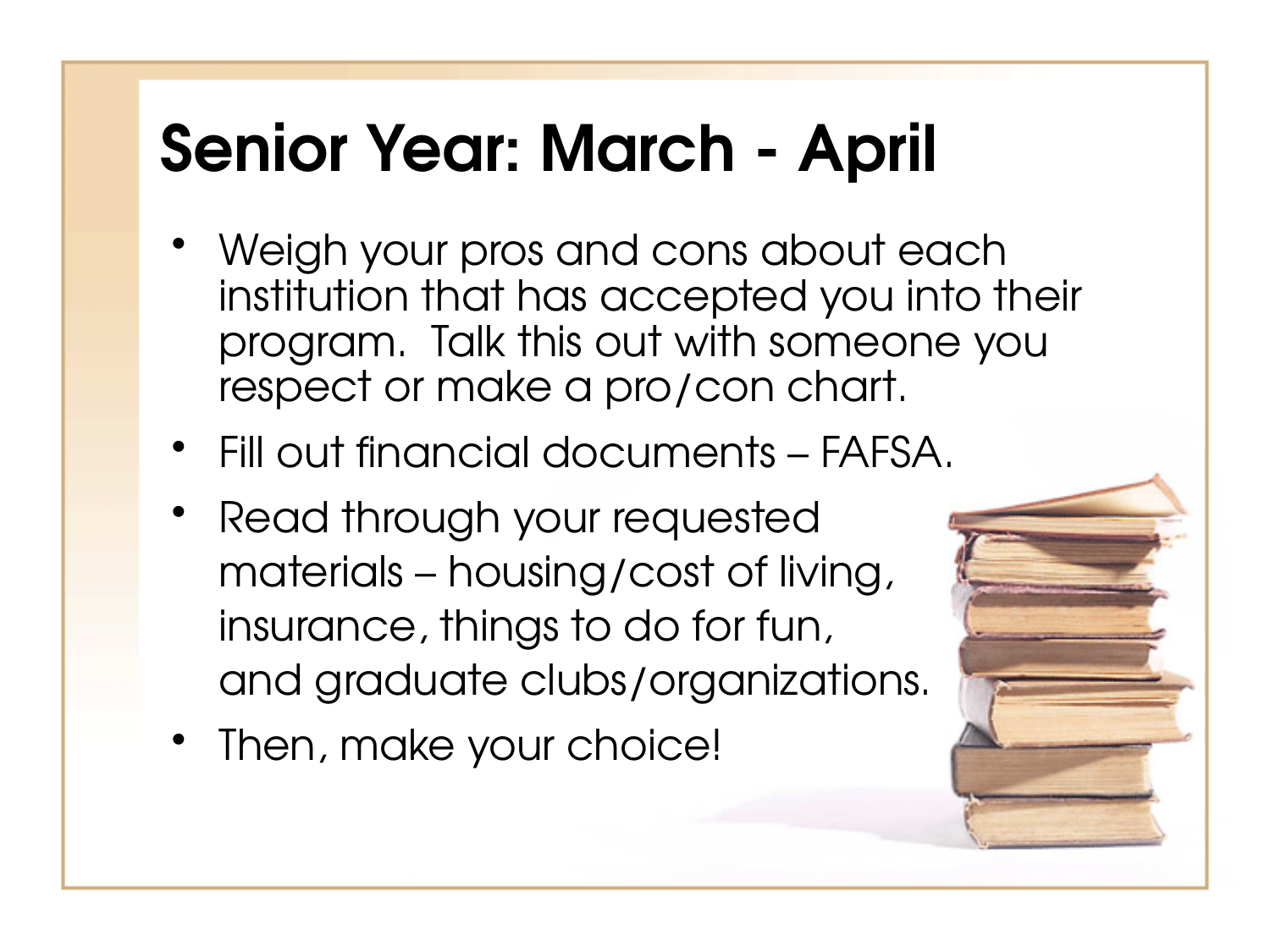

# Senior Year: March - April
Weigh your pros and cons about each institution that has accepted you into their program.  Talk this out with someone you respect or make a pro/con chart.

Fill out financial documents – FAFSA.

Read through your requested
	materials – housing/cost of living,
	insurance, things to do for fun,
	and graduate clubs/organizations.

Then, make your choice!